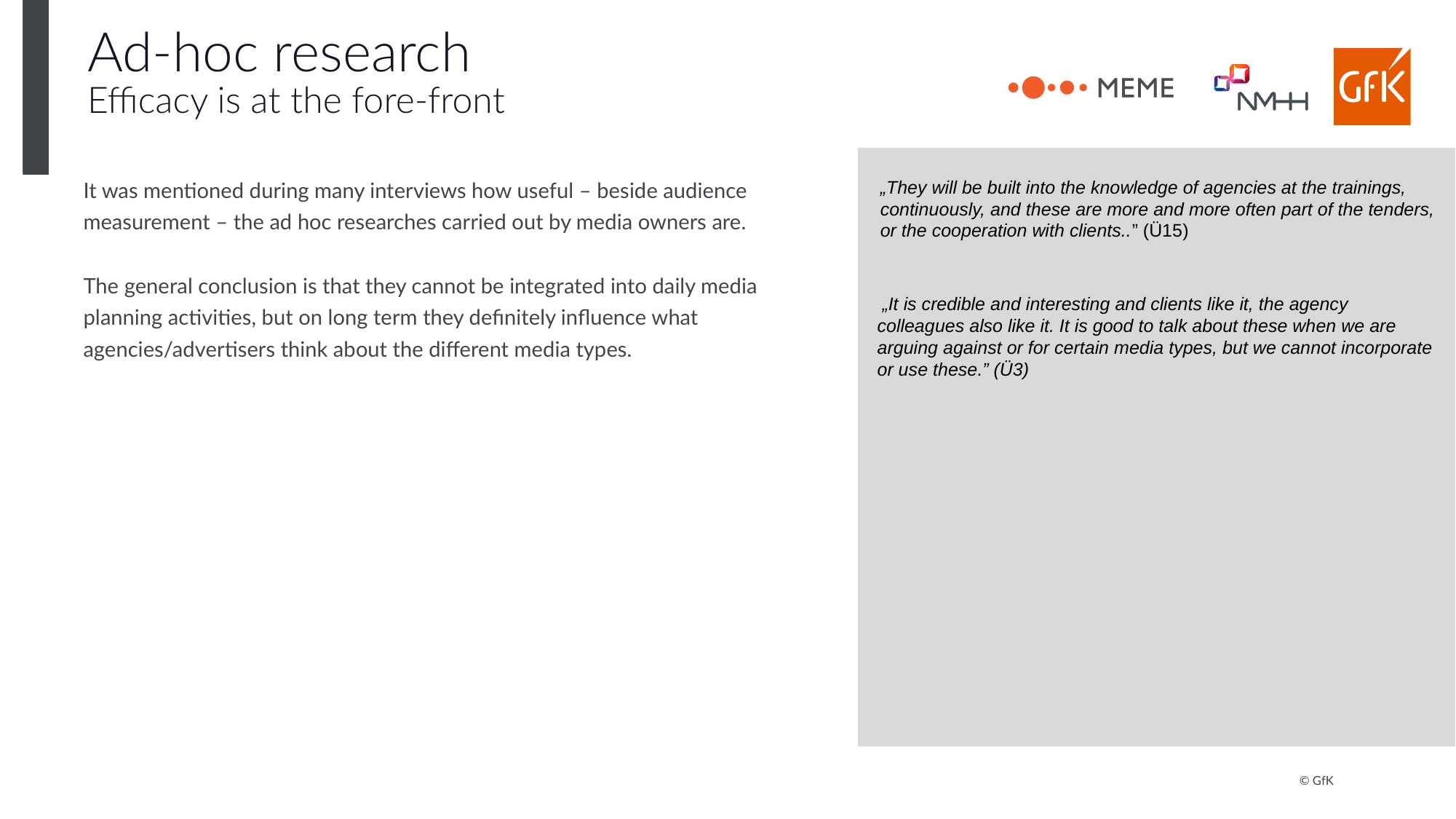

# Ad-hoc research Efficacy is at the fore-front

It was mentioned during many interviews how useful – beside audience measurement – the ad hoc researches carried out by media owners are.

The general conclusion is that they cannot be integrated into daily media planning activities, but on long term they definitely influence what agencies/advertisers think about the different media types.

„They will be built into the knowledge of agencies at the trainings, continuously, and these are more and more often part of the tenders, or the cooperation with clients..” (Ü15)
 „It is credible and interesting and clients like it, the agency colleagues also like it. It is good to talk about these when we are arguing against or for certain media types, but we cannot incorporate or use these.” (Ü3)